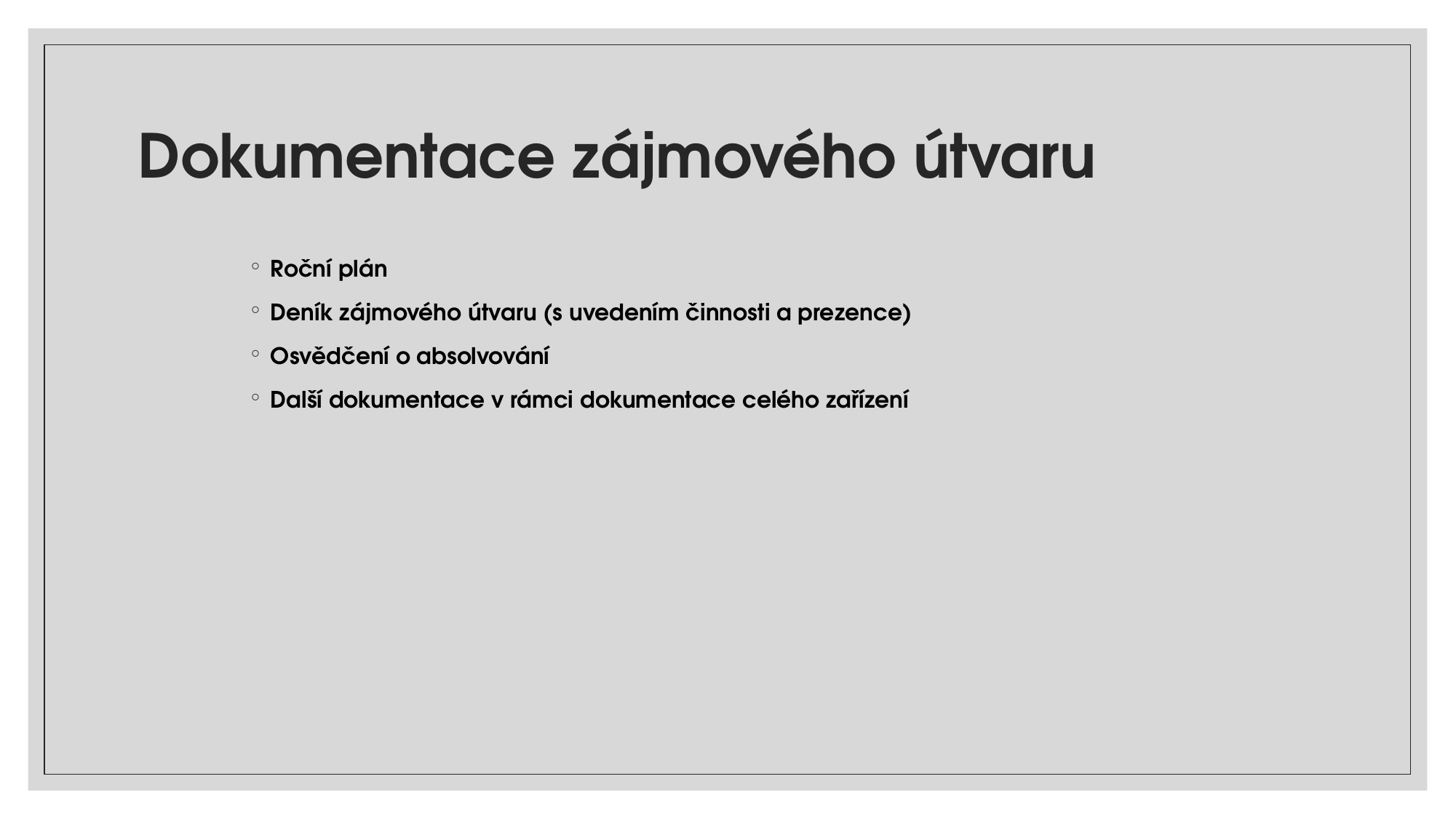

# Dokumentace zájmového útvaru
Roční plán
Deník zájmového útvaru (s uvedením činnosti a prezence)
Osvědčení o absolvování
Další dokumentace v rámci dokumentace celého zařízení